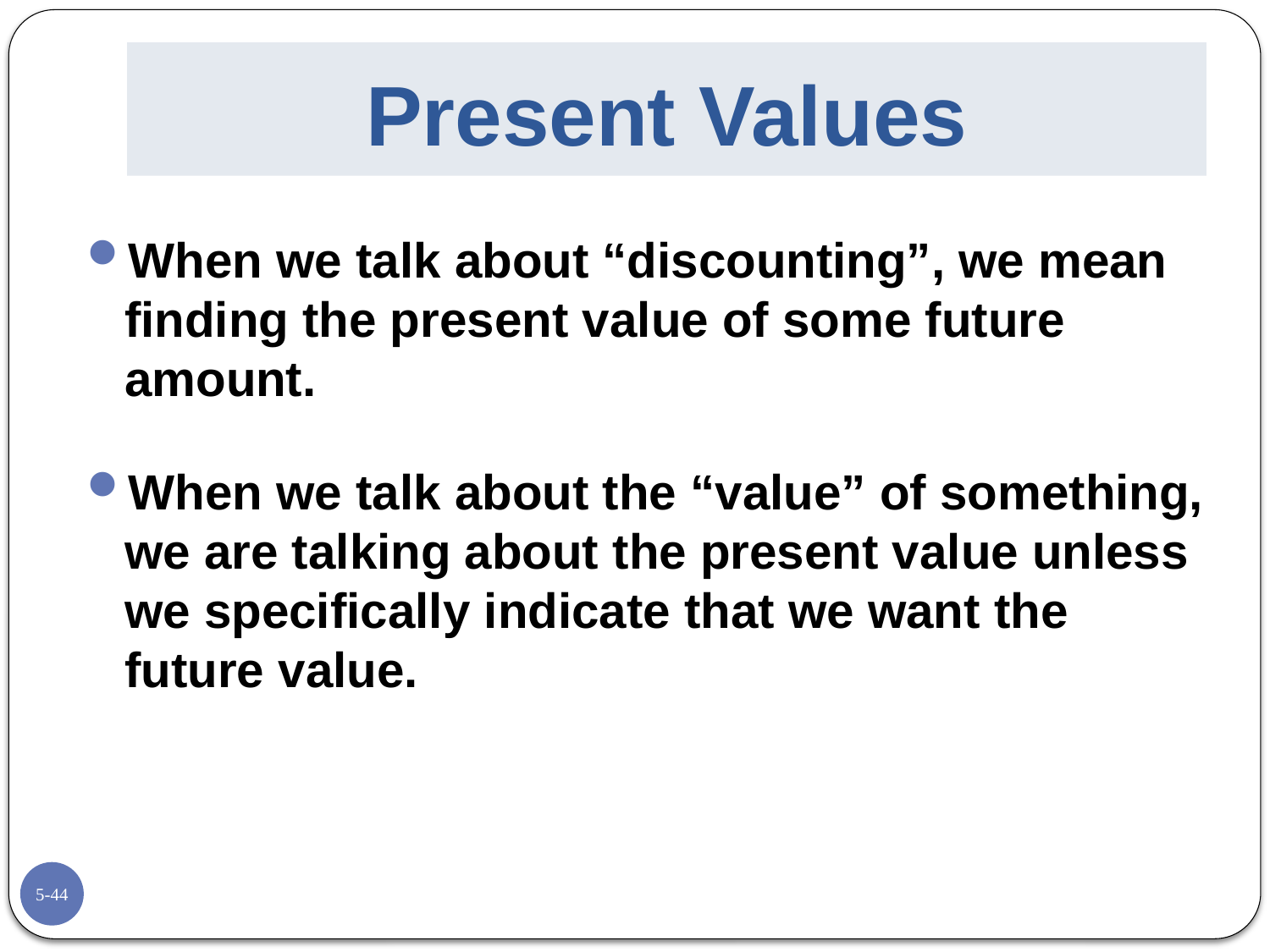

# Present Values
When we talk about “discounting”, we mean finding the present value of some future amount.

When we talk about the “value” of something, we are talking about the present value unless we specifically indicate that we want the future value.
5-44